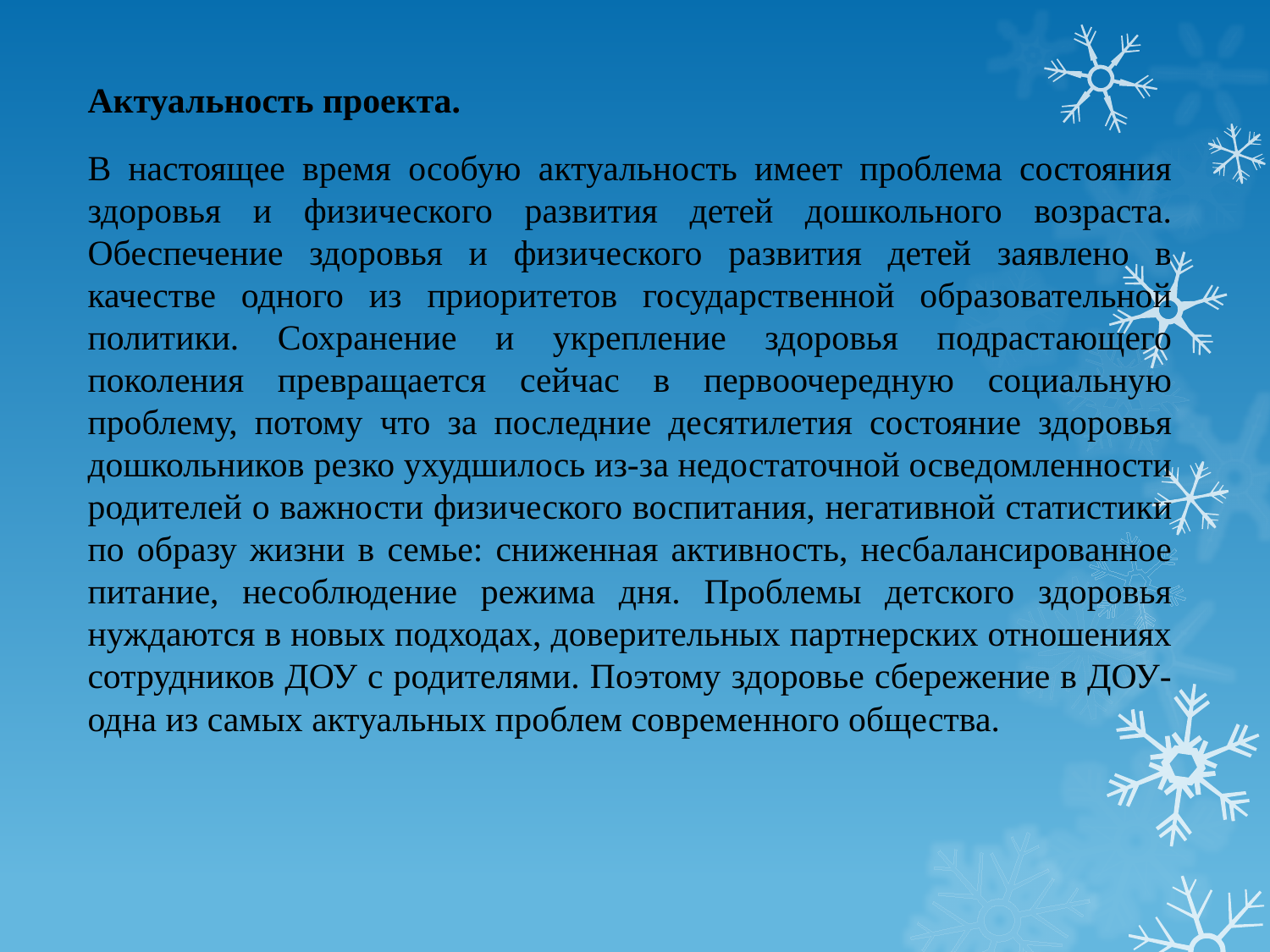

Актуальность проекта.
В настоящее время особую актуальность имеет проблема состояния здоровья и физического развития детей дошкольного возраста. Обеспечение здоровья и физического развития детей заявлено в качестве одного из приоритетов государственной образовательной политики. Сохранение и укрепление здоровья подрастающего поколения превращается сейчас в первоочередную социальную проблему, потому что за последние десятилетия состояние здоровья дошкольников резко ухудшилось из-за недостаточной осведомленности родителей о важности физического воспитания, негативной статистики по образу жизни в семье: сниженная активность, несбалансированное питание, несоблюдение режима дня. Проблемы детского здоровья нуждаются в новых подходах, доверительных партнерских отношениях сотрудников ДОУ с родителями. Поэтому здоровье сбережение в ДОУ- одна из самых актуальных проблем современного общества.
#